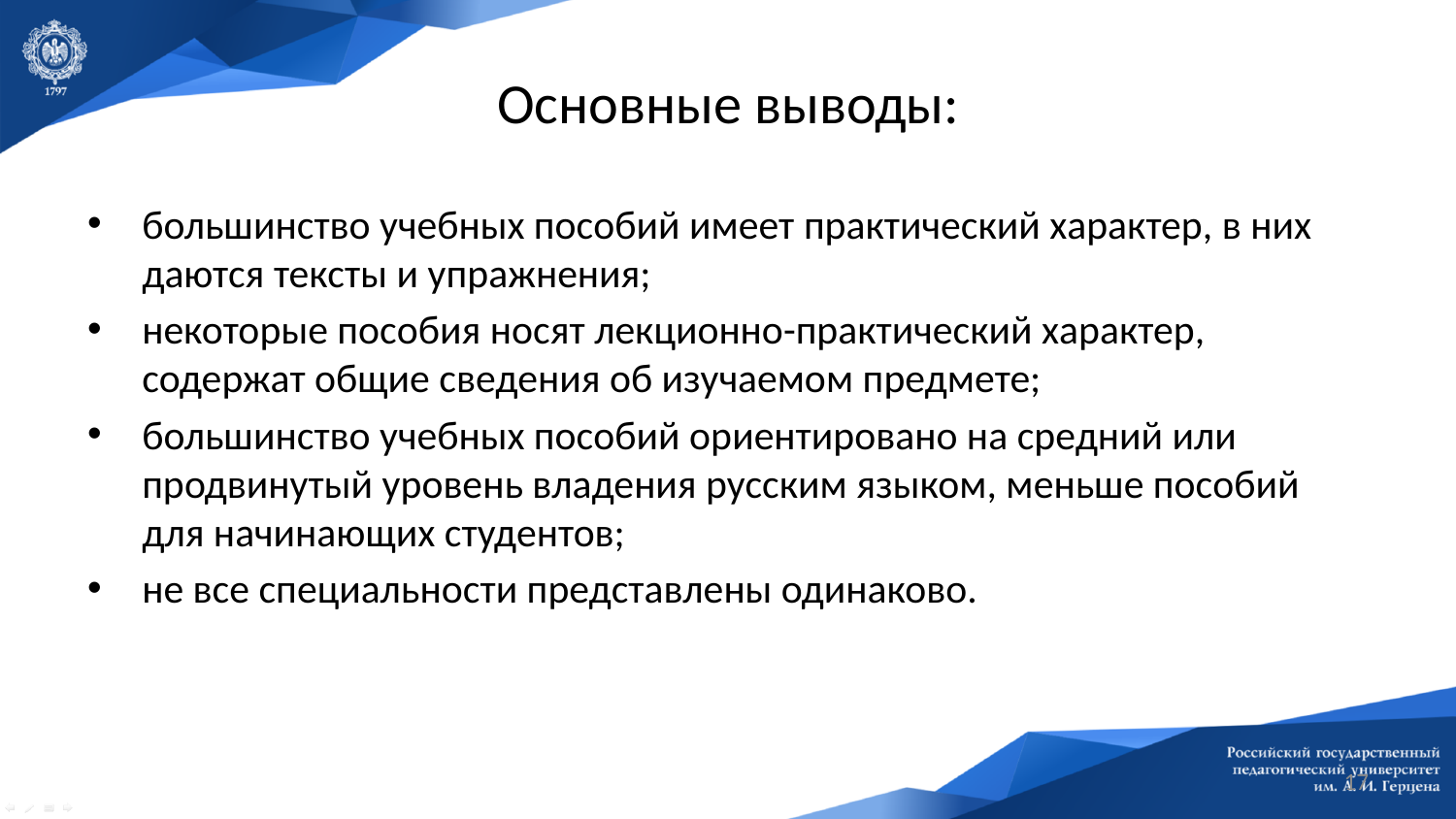

# Основные выводы:
большинство учебных пособий имеет практический характер, в них даются тексты и упражнения;
некоторые пособия носят лекционно-практический характер, содержат общие сведения об изучаемом предмете;
большинство учебных пособий ориентировано на средний или продвинутый уровень владения русским языком, меньше пособий для начинающих студентов;
не все специальности представлены одинаково.
17